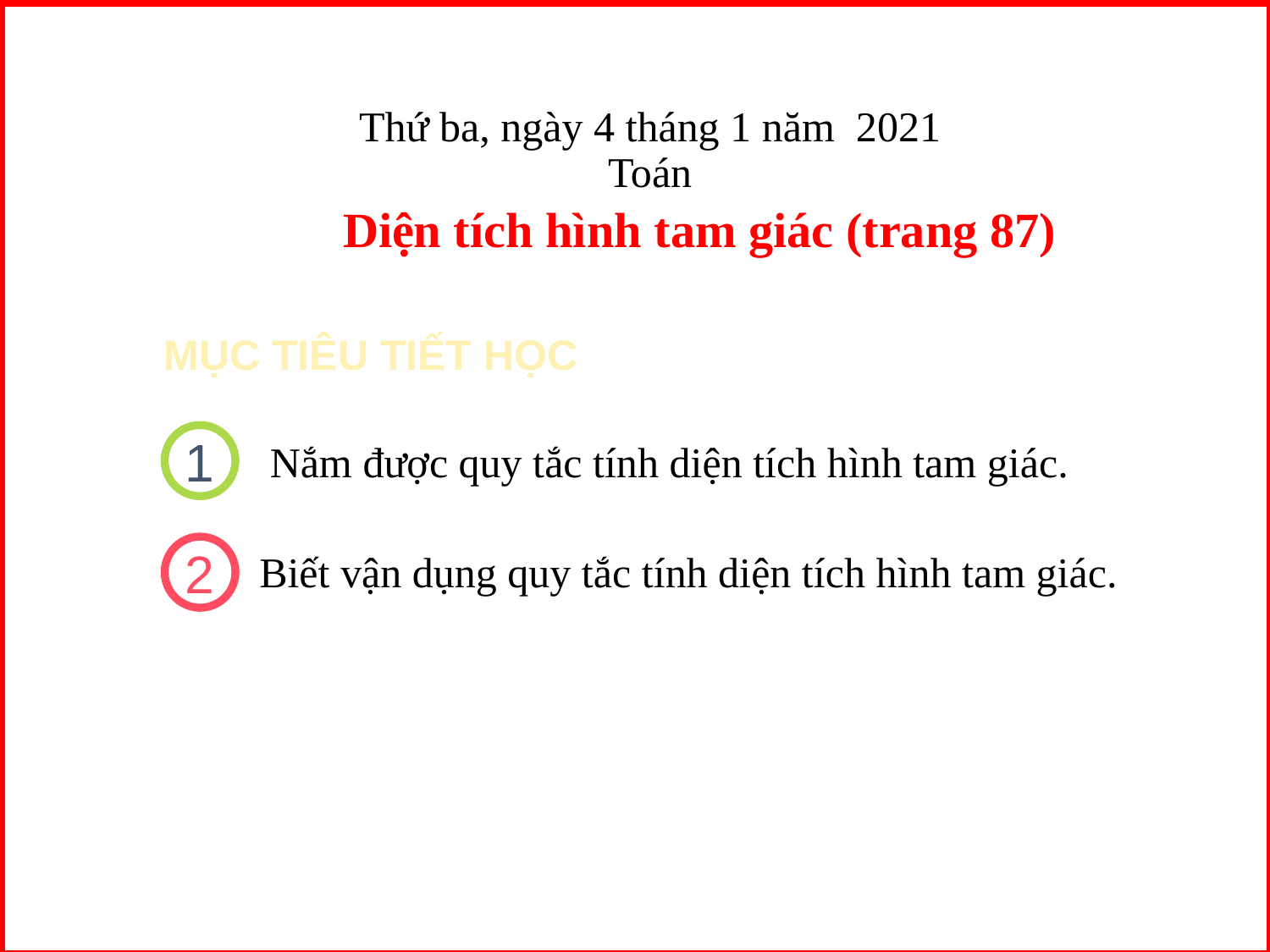

Thứ ba, ngày 4 tháng 1 năm  2021
Toán
Diện tích hình tam giác (trang 87)
MỤC TIÊU TIẾT HỌC
1
 Nắm được quy tắc tính diện tích hình tam giác.
2
Biết vận dụng quy tắc tính diện tích hình tam giác.